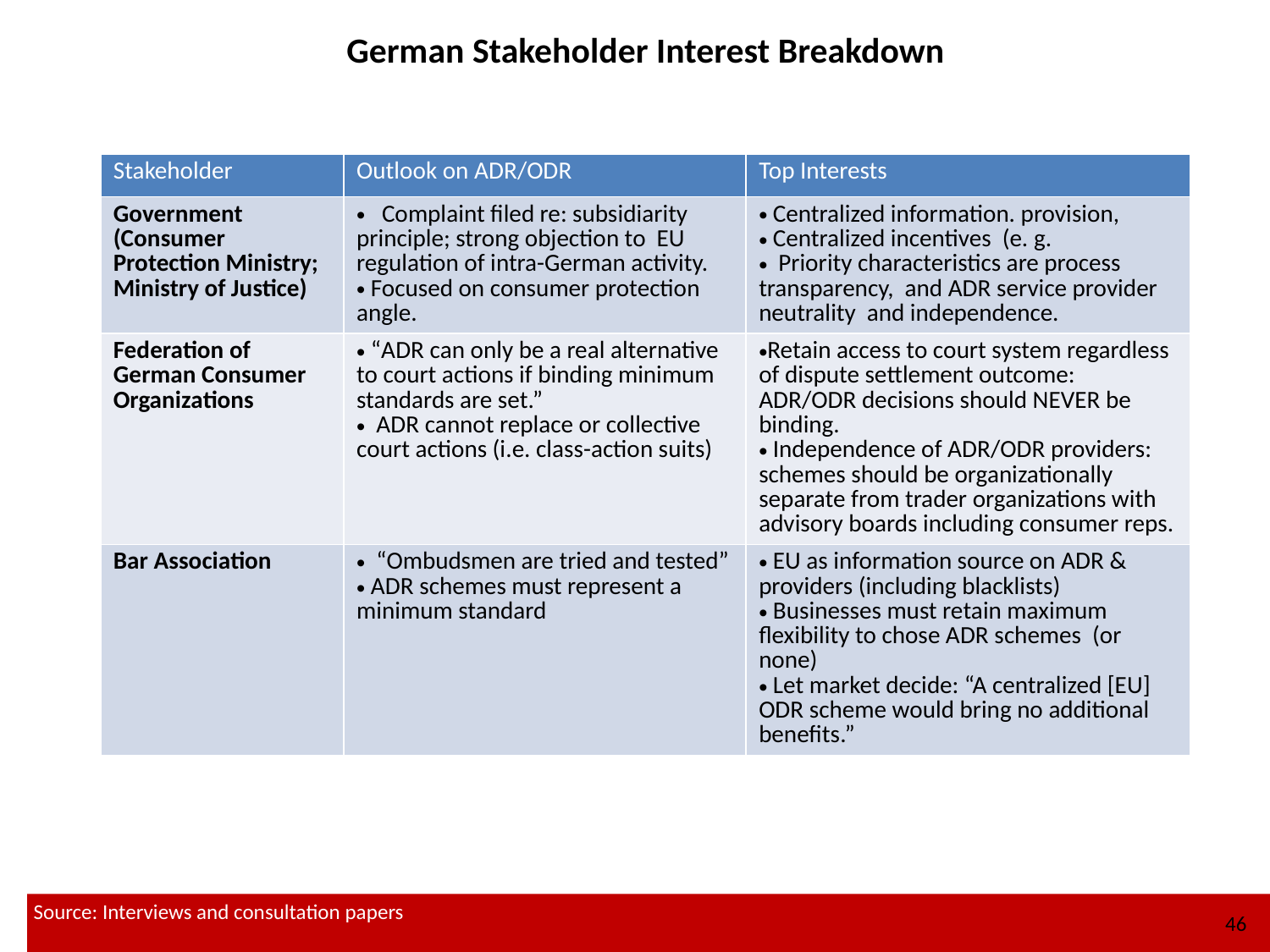

German Stakeholder Interest Breakdown
| Stakeholder | Outlook on ADR/ODR | Top Interests |
| --- | --- | --- |
| Government (Consumer Protection Ministry; Ministry of Justice) | Complaint filed re: subsidiarity principle; strong objection to EU regulation of intra-German activity. Focused on consumer protection angle. | Centralized information. provision, Centralized incentives (e. g. Priority characteristics are process transparency, and ADR service provider neutrality and independence. |
| Federation of German Consumer Organizations | “ADR can only be a real alternative to court actions if binding minimum standards are set.” ADR cannot replace or collective court actions (i.e. class-action suits) | Retain access to court system regardless of dispute settlement outcome: ADR/ODR decisions should NEVER be binding. Independence of ADR/ODR providers: schemes should be organizationally separate from trader organizations with advisory boards including consumer reps. |
| Bar Association | “Ombudsmen are tried and tested” ADR schemes must represent a minimum standard | EU as information source on ADR & providers (including blacklists) Businesses must retain maximum flexibility to chose ADR schemes (or none) Let market decide: “A centralized [EU] ODR scheme would bring no additional benefits.” |
Source: Interviews and consultation papers
46